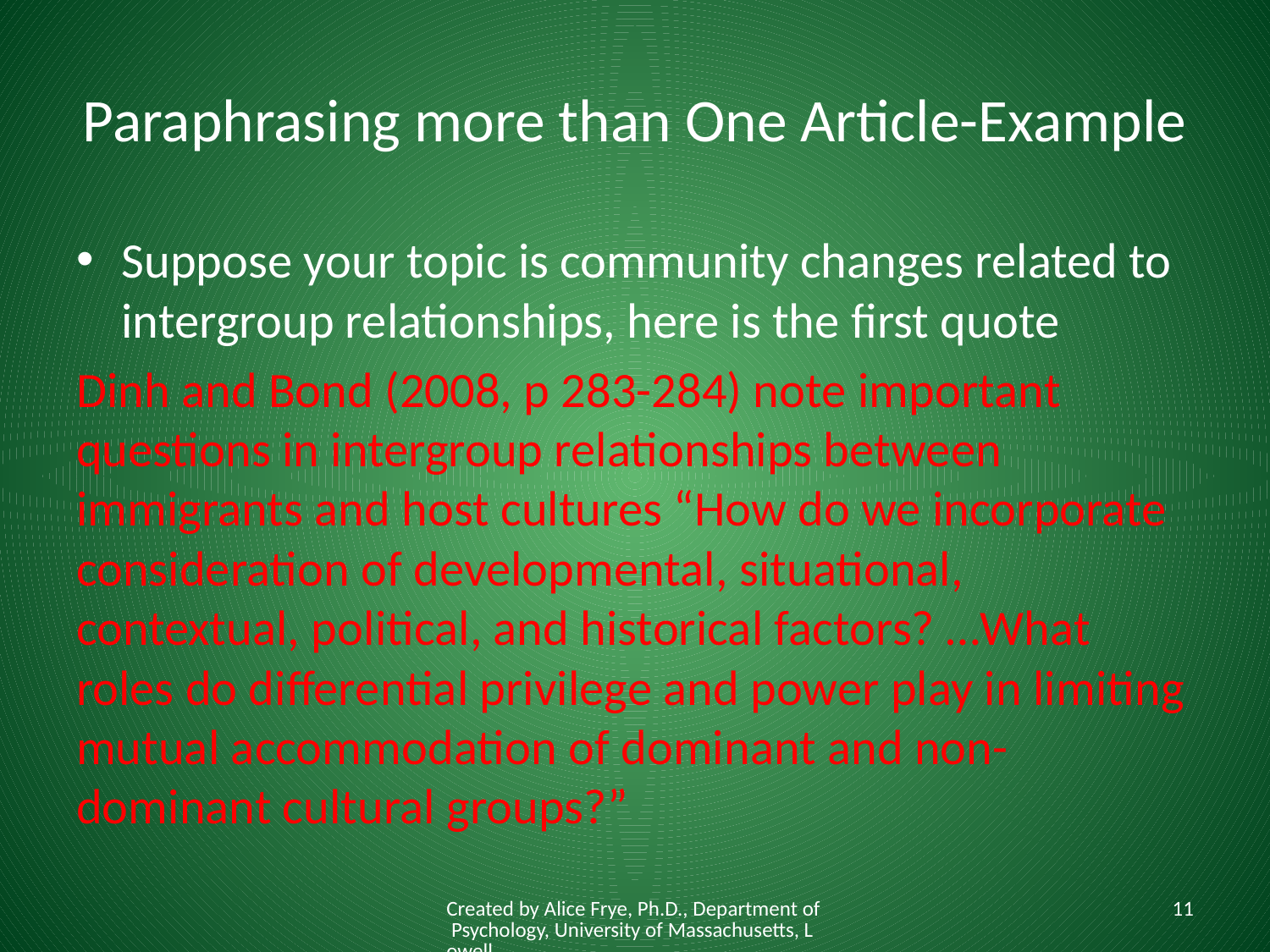

# Paraphrasing more than One Article-Example
Suppose your topic is community changes related to intergroup relationships, here is the first quote
Dinh and Bond (2008, p 283-284) note important questions in intergroup relationships between immigrants and host cultures “How do we incorporate consideration of developmental, situational, contextual, political, and historical factors? …What roles do differential privilege and power play in limiting mutual accommodation of dominant and non-dominant cultural groups?”
Created by Alice Frye, Ph.D., Department of Psychology, University of Massachusetts, Lowell
11